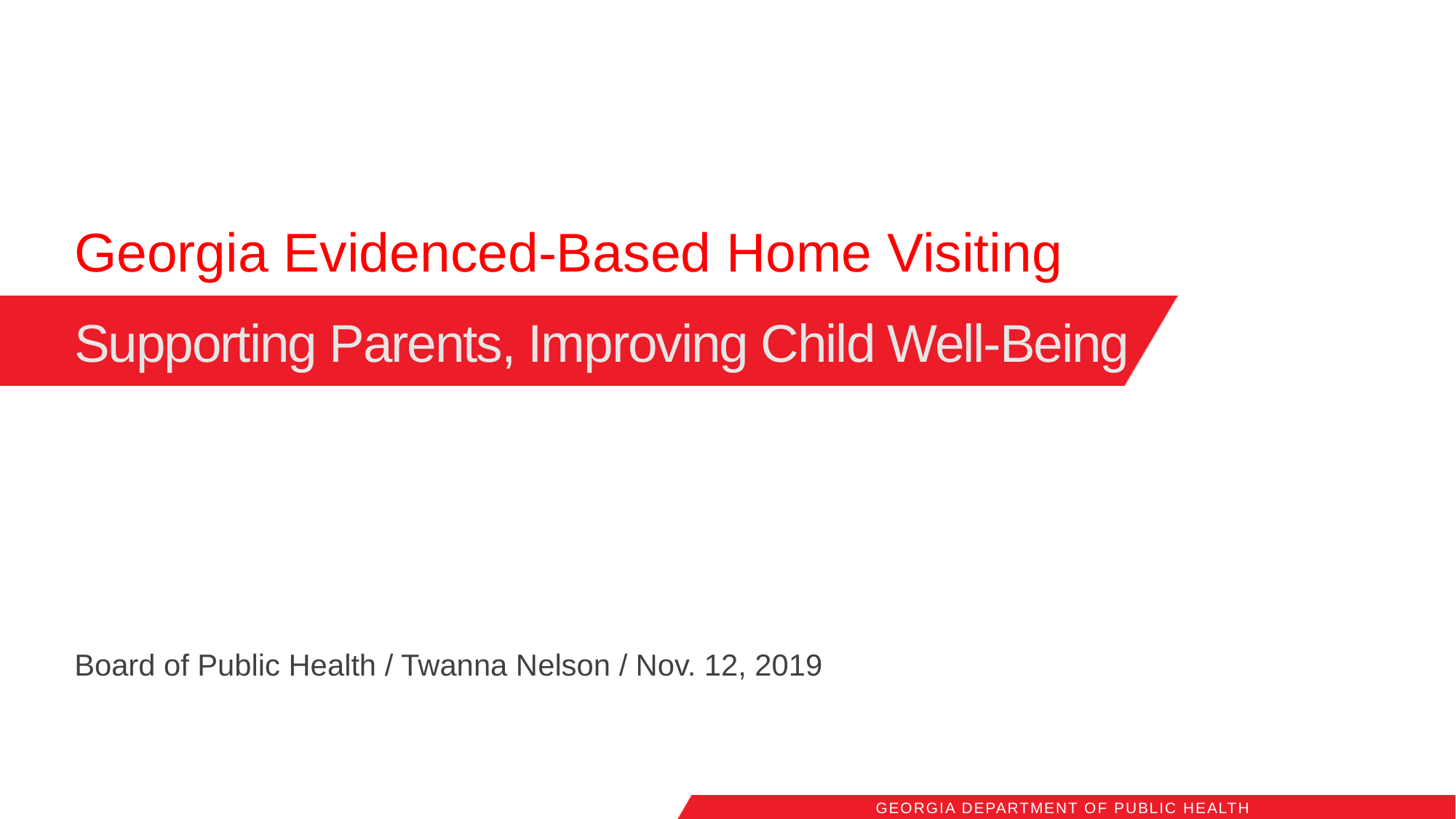

Georgia Evidenced-Based Home Visiting
Supporting Parents, Improving Child Well-Being
Board of Public Health / Twanna Nelson / Nov. 12, 2019